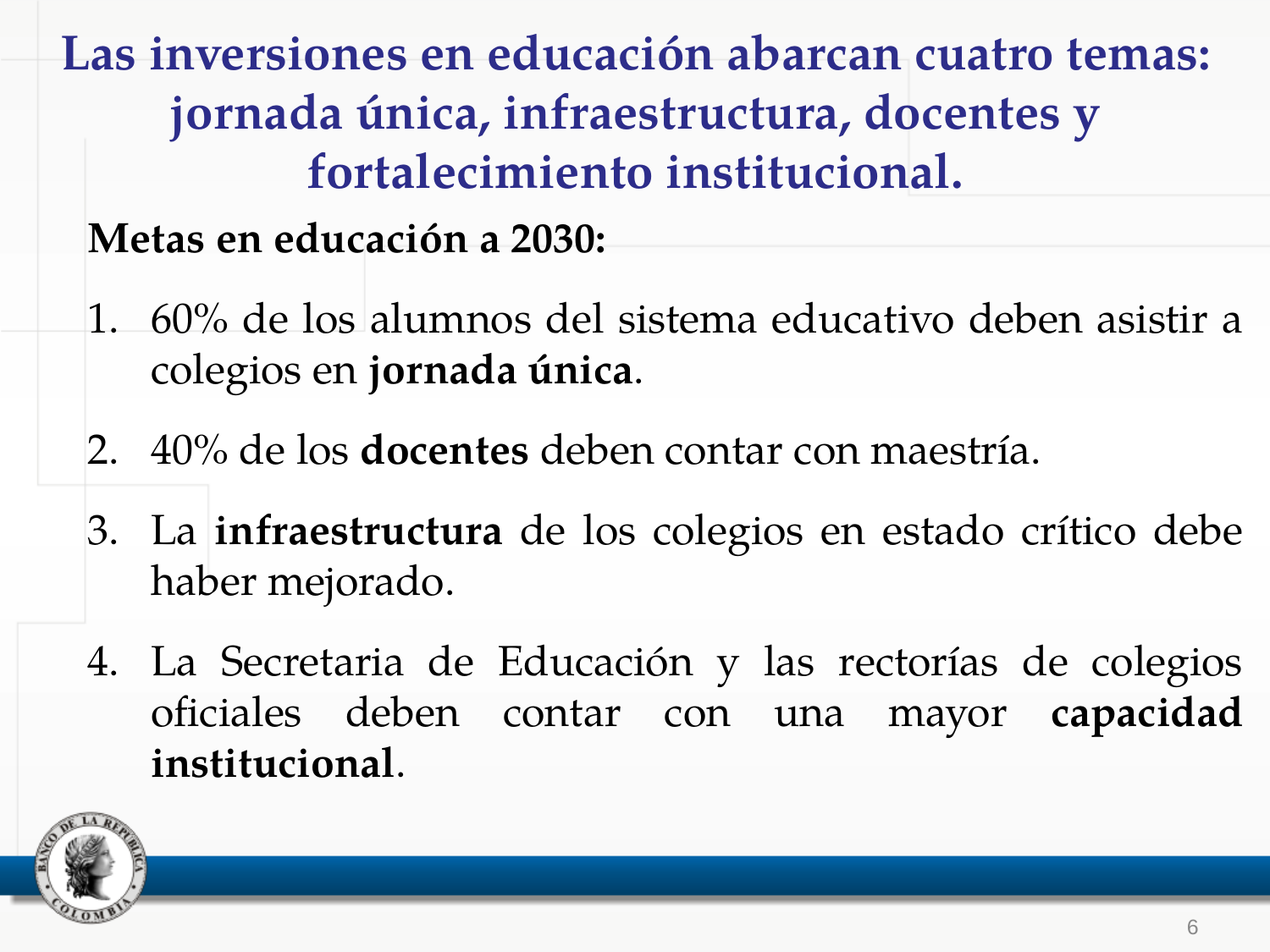

# Las inversiones en educación abarcan cuatro temas: jornada única, infraestructura, docentes y fortalecimiento institucional.
Metas en educación a 2030:
60% de los alumnos del sistema educativo deben asistir a colegios en jornada única.
40% de los docentes deben contar con maestría.
La infraestructura de los colegios en estado crítico debe haber mejorado.
La Secretaria de Educación y las rectorías de colegios oficiales deben contar con una mayor capacidad institucional.

6